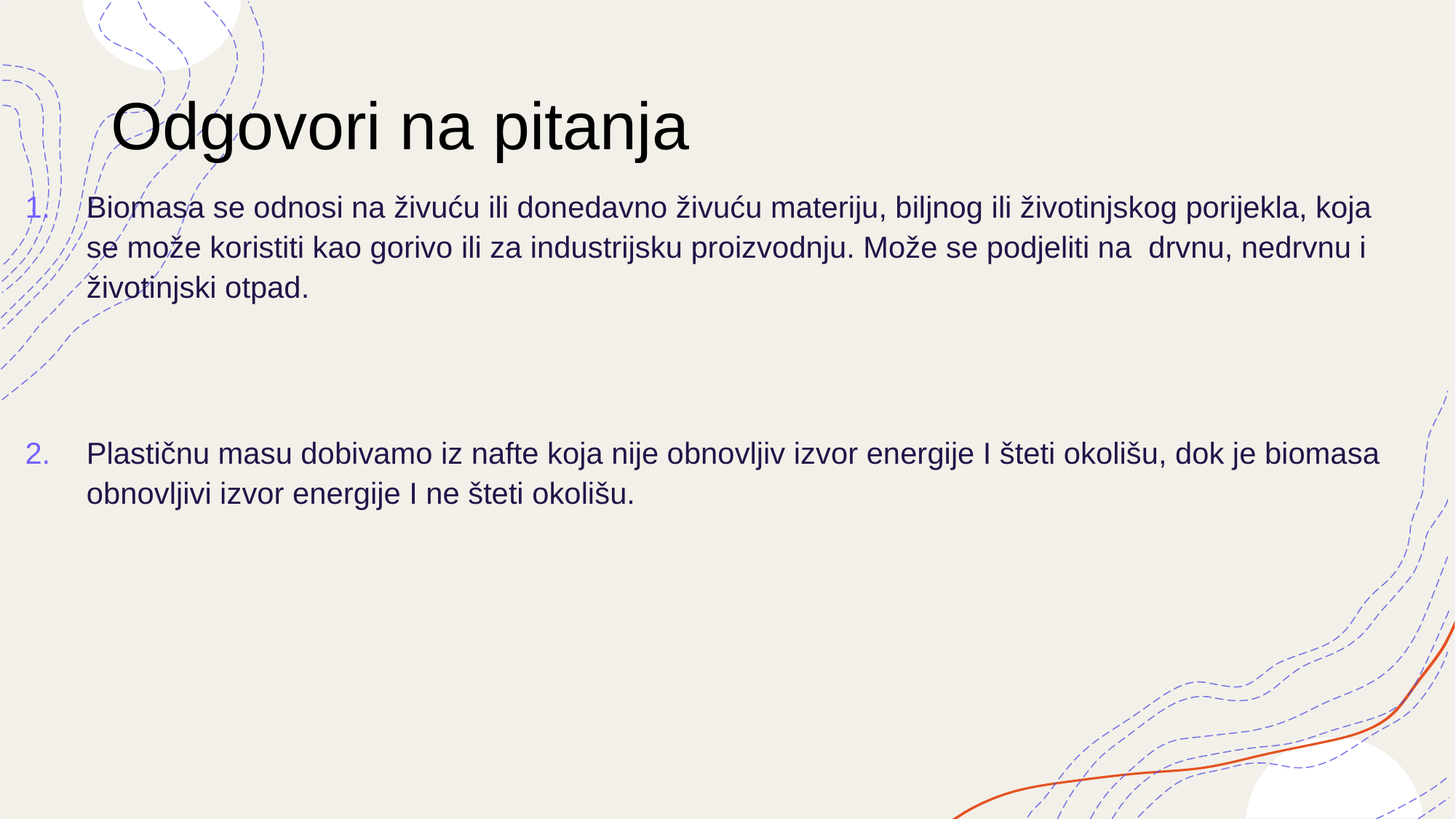

# Odgovori na pitanja
Biomasa se odnosi na živuću ili donedavno živuću materiju, biljnog ili životinjskog porijekla, koja se može koristiti kao gorivo ili za industrijsku proizvodnju. Može se podjeliti na  drvnu, nedrvnu i životinjski otpad.

Plastičnu masu dobivamo iz nafte koja nije obnovljiv izvor energije I šteti okolišu, dok je biomasa obnovljivi izvor energije I ne šteti okolišu.